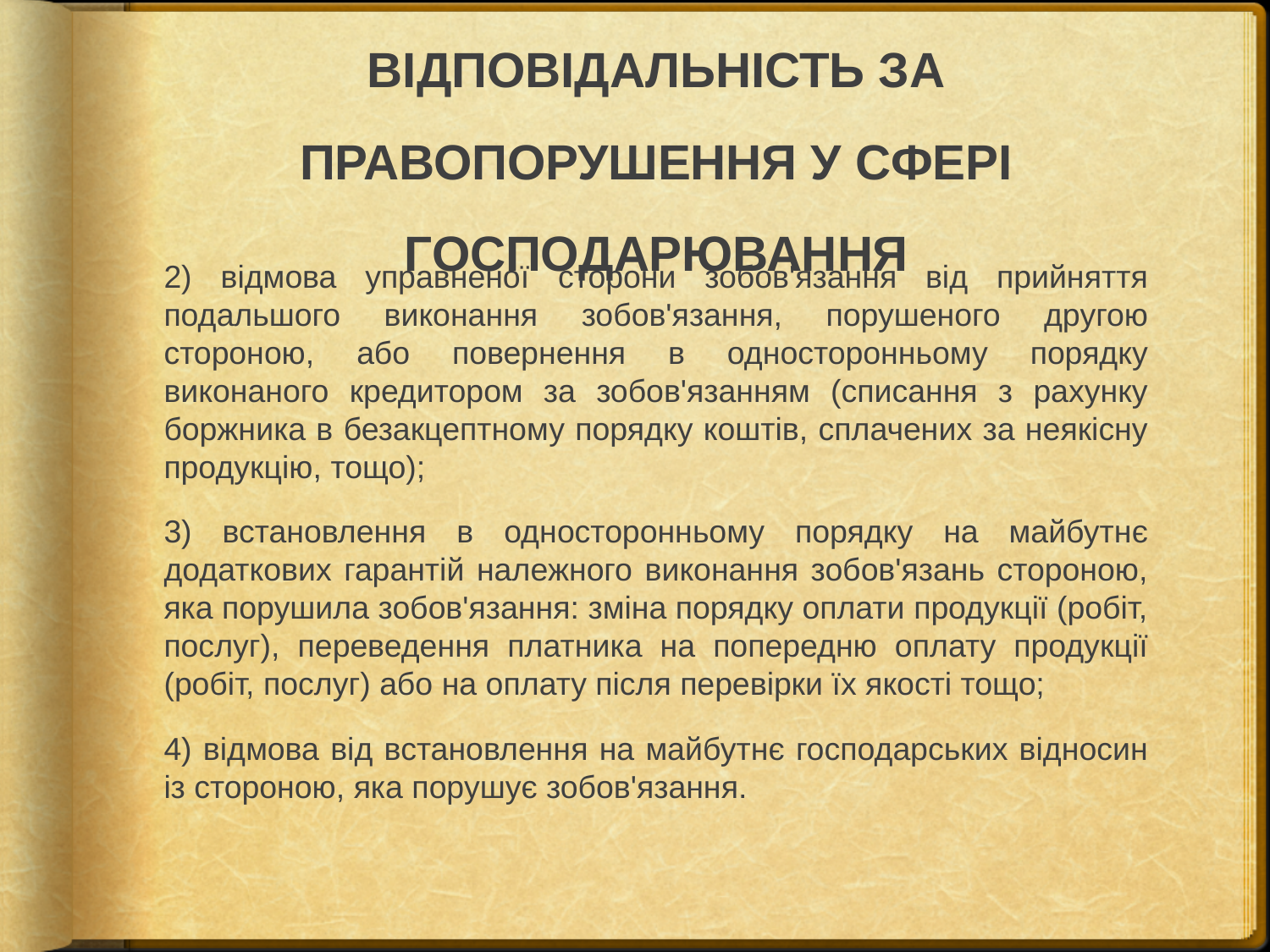

# ВІДПОВІДАЛЬНІСТЬ ЗА ПРАВОПОРУШЕННЯ У СФЕРІ ГОСПОДАРЮВАННЯ
2) відмова управненої сторони зобов'язання від прийняття подальшого виконання зобов'язання, порушеного другою стороною, або повернення в односторонньому порядку виконаного кредитором за зобов'язанням (списання з рахунку боржника в безакцептному порядку коштів, сплачених за неякісну продукцію, тощо);
3) встановлення в односторонньому порядку на майбутнє додаткових гарантій належного виконання зобов'язань стороною, яка порушила зобов'язання: зміна порядку оплати продукції (робіт, послуг), переведення платника на попередню оплату продукції (робіт, послуг) або на оплату після перевірки їх якості тощо;
4) відмова від встановлення на майбутнє господарських відносин із стороною, яка порушує зобов'язання.